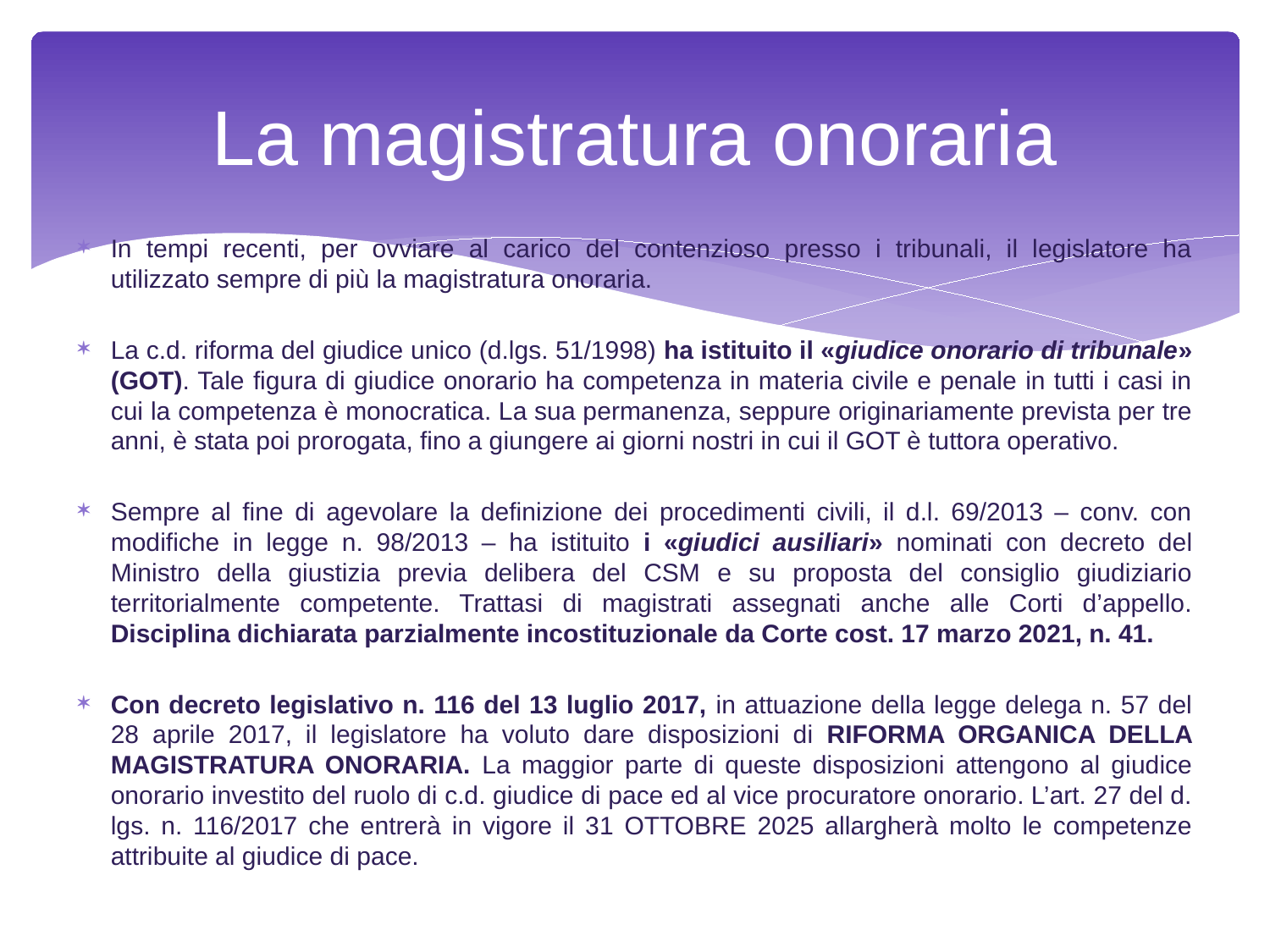

# La magistratura onoraria
In tempi recenti, per ovviare al carico del contenzioso presso i tribunali, il legislatore ha utilizzato sempre di più la magistratura onoraria.

La c.d. riforma del giudice unico (d.lgs. 51/1998) ha istituito il «giudice onorario di tribunale» (GOT). Tale figura di giudice onorario ha competenza in materia civile e penale in tutti i casi in cui la competenza è monocratica. La sua permanenza, seppure originariamente prevista per tre anni, è stata poi prorogata, fino a giungere ai giorni nostri in cui il GOT è tuttora operativo.

Sempre al fine di agevolare la definizione dei procedimenti civili, il d.l. 69/2013 – conv. con modifiche in legge n. 98/2013 – ha istituito i «giudici ausiliari» nominati con decreto del Ministro della giustizia previa delibera del CSM e su proposta del consiglio giudiziario territorialmente competente. Trattasi di magistrati assegnati anche alle Corti d’appello. Disciplina dichiarata parzialmente incostituzionale da Corte cost. 17 marzo 2021, n. 41.

Con decreto legislativo n. 116 del 13 luglio 2017, in attuazione della legge delega n. 57 del 28 aprile 2017, il legislatore ha voluto dare disposizioni di RIFORMA ORGANICA DELLA MAGISTRATURA ONORARIA. La maggior parte di queste disposizioni attengono al giudice onorario investito del ruolo di c.d. giudice di pace ed al vice procuratore onorario. L’art. 27 del d. lgs. n. 116/2017 che entrerà in vigore il 31 OTTOBRE 2025 allargherà molto le competenze attribuite al giudice di pace.